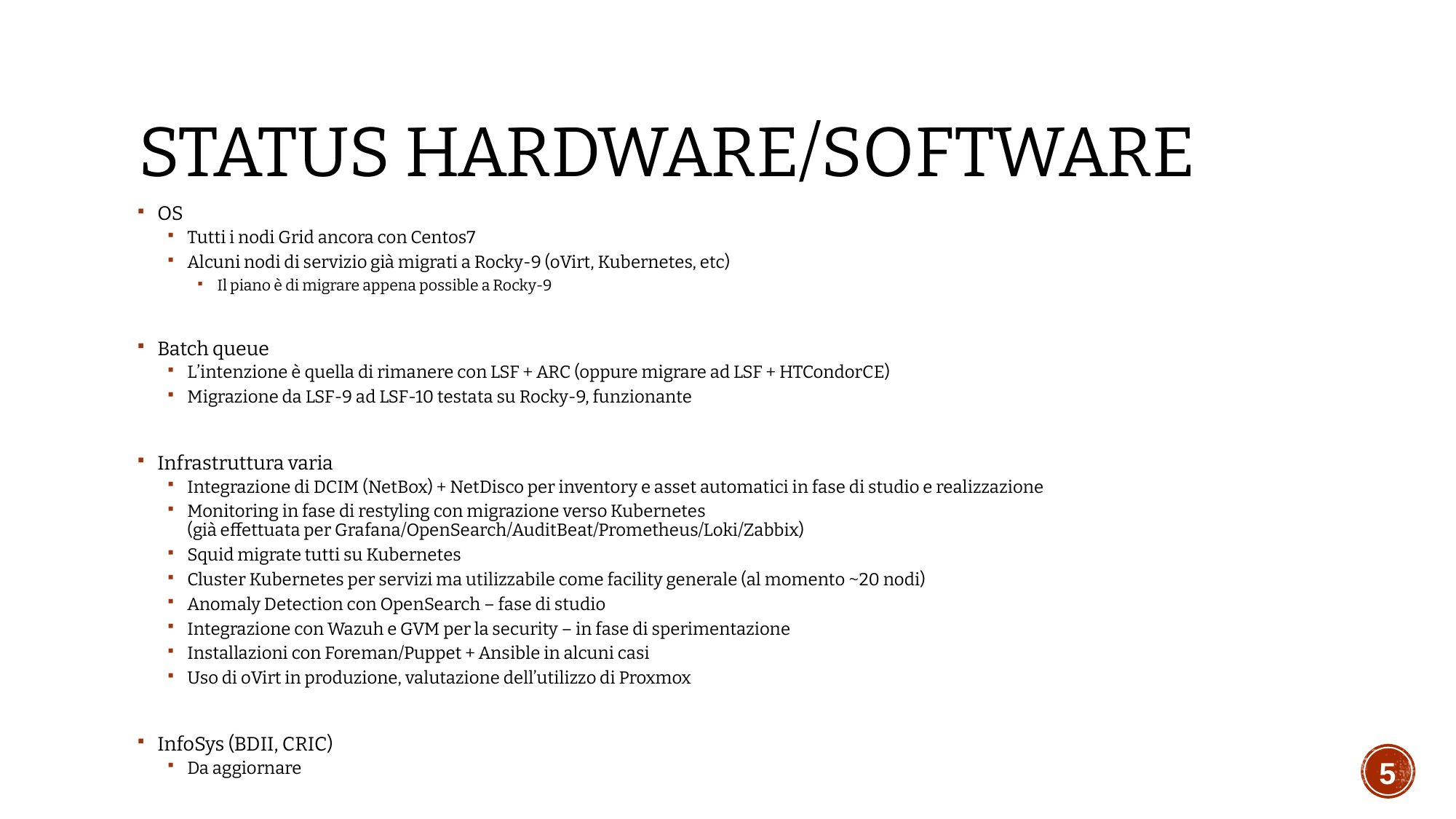

# Status HARDWARE/software
OS
Tutti i nodi Grid ancora con Centos7
Alcuni nodi di servizio già migrati a Rocky-9 (oVirt, Kubernetes, etc)
Il piano è di migrare appena possible a Rocky-9

Batch queue
L’intenzione è quella di rimanere con LSF + ARC (oppure migrare ad LSF + HTCondorCE)
Migrazione da LSF-9 ad LSF-10 testata su Rocky-9, funzionante

Infrastruttura varia
Integrazione di DCIM (NetBox) + NetDisco per inventory e asset automatici in fase di studio e realizzazione
Monitoring in fase di restyling con migrazione verso Kubernetes
(già effettuata per Grafana/OpenSearch/AuditBeat/Prometheus/Loki/Zabbix)
Squid migrate tutti su Kubernetes
Cluster Kubernetes per servizi ma utilizzabile come facility generale (al momento ~20 nodi)
Anomaly Detection con OpenSearch – fase di studio
Integrazione con Wazuh e GVM per la security – in fase di sperimentazione
Installazioni con Foreman/Puppet + Ansible in alcuni casi
Uso di oVirt in produzione, valutazione dell’utilizzo di Proxmox

InfoSys (BDII, CRIC)
Da aggiornare

5